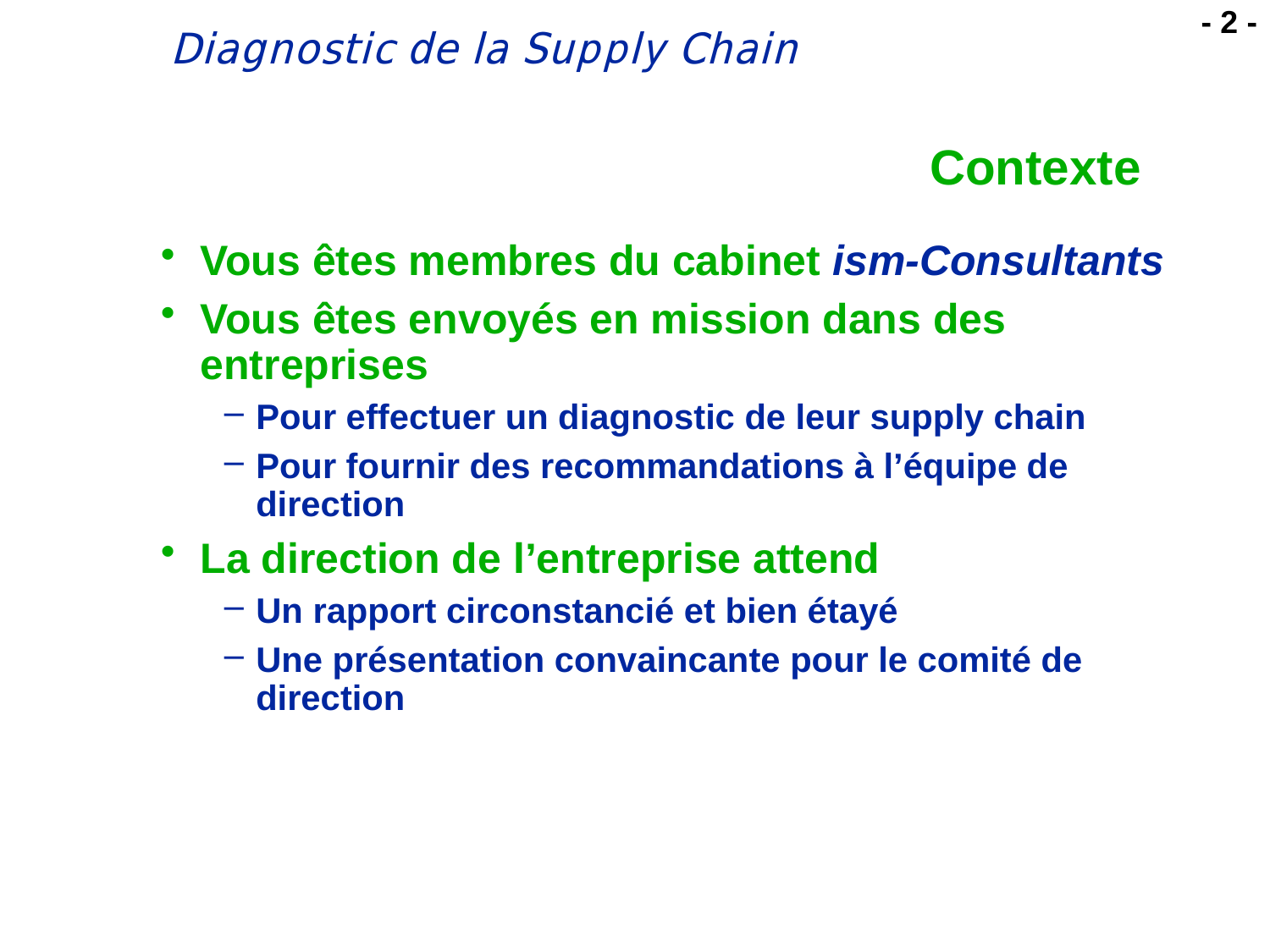

# Contexte
Vous êtes membres du cabinet ism-Consultants
Vous êtes envoyés en mission dans des entreprises
Pour effectuer un diagnostic de leur supply chain
Pour fournir des recommandations à l’équipe de direction
La direction de l’entreprise attend
Un rapport circonstancié et bien étayé
Une présentation convaincante pour le comité de direction